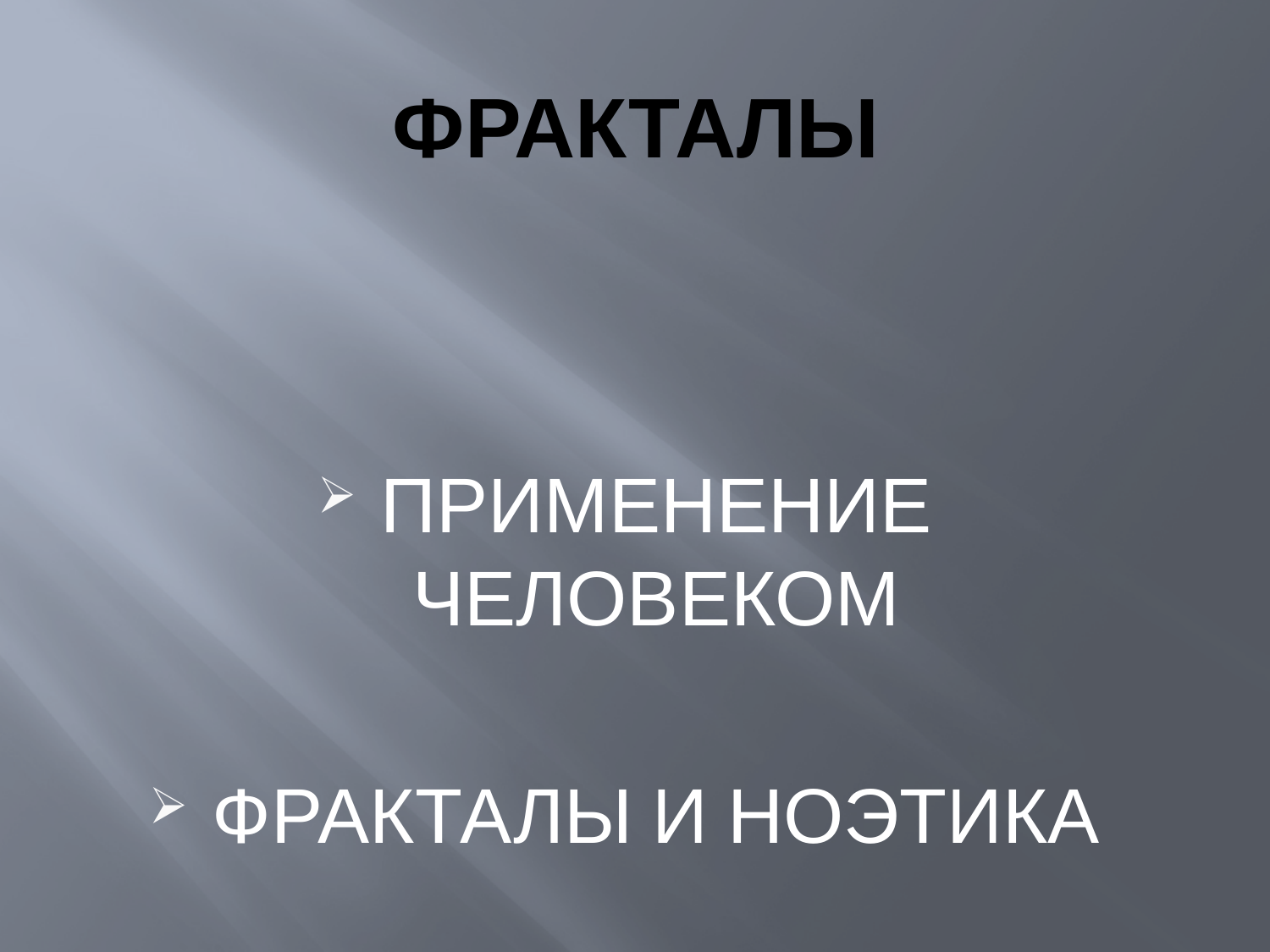

# ФРАКТАЛЫ

ПРИМЕНЕНИЕ ЧЕЛОВЕКОМ

ФРАКТАЛЫ И НОЭТИКА